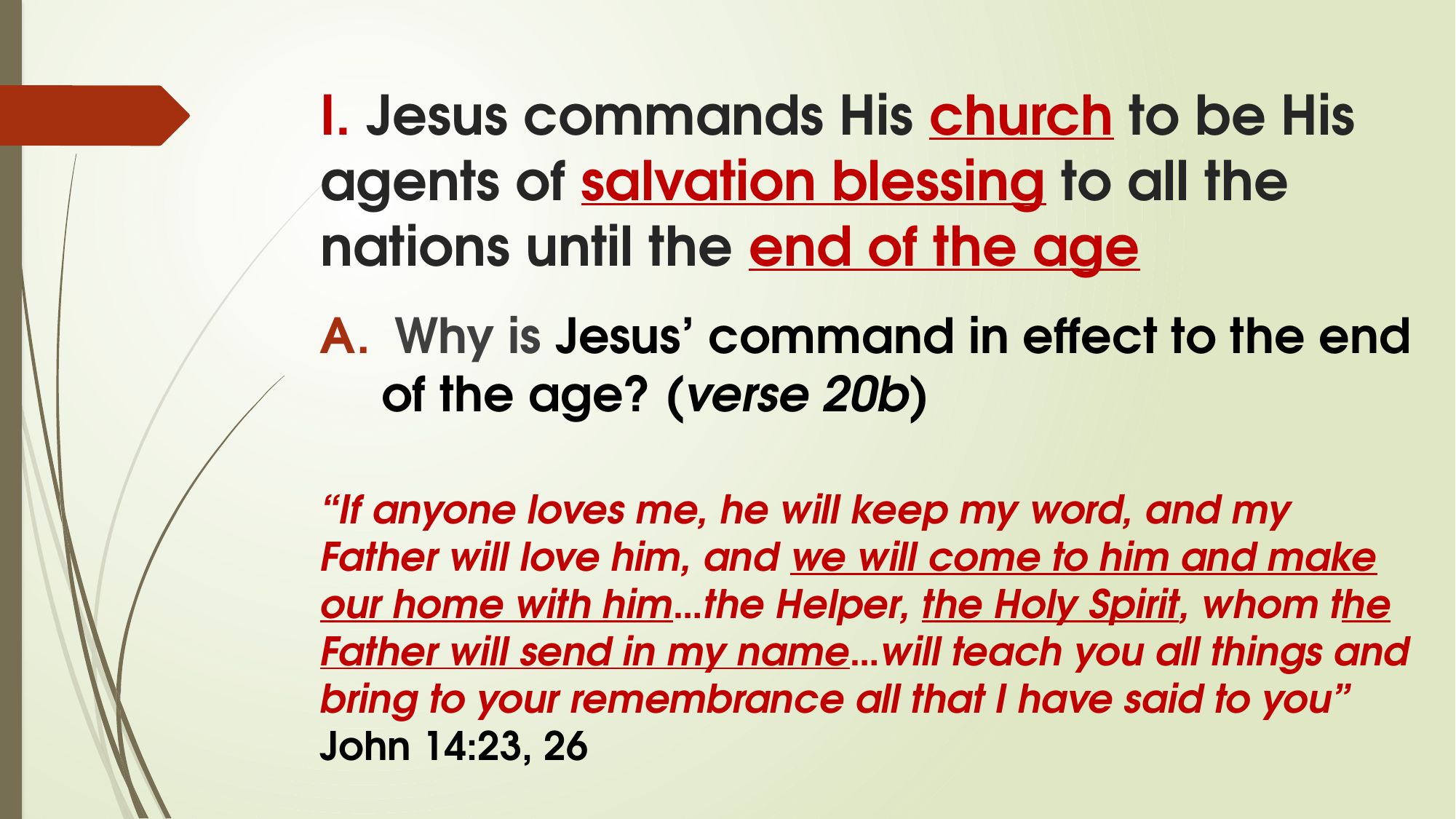

# I. Jesus commands His church to be His agents of salvation blessing to all the nations until the end of the age
 Why is Jesus’ command in effect to the end of the age? (verse 20b)

“If anyone loves me, he will keep my word, and my Father will love him, and we will come to him and make our home with him…the Helper, the Holy Spirit, whom the Father will send in my name…will teach you all things and bring to your remembrance all that I have said to you” John 14:23, 26